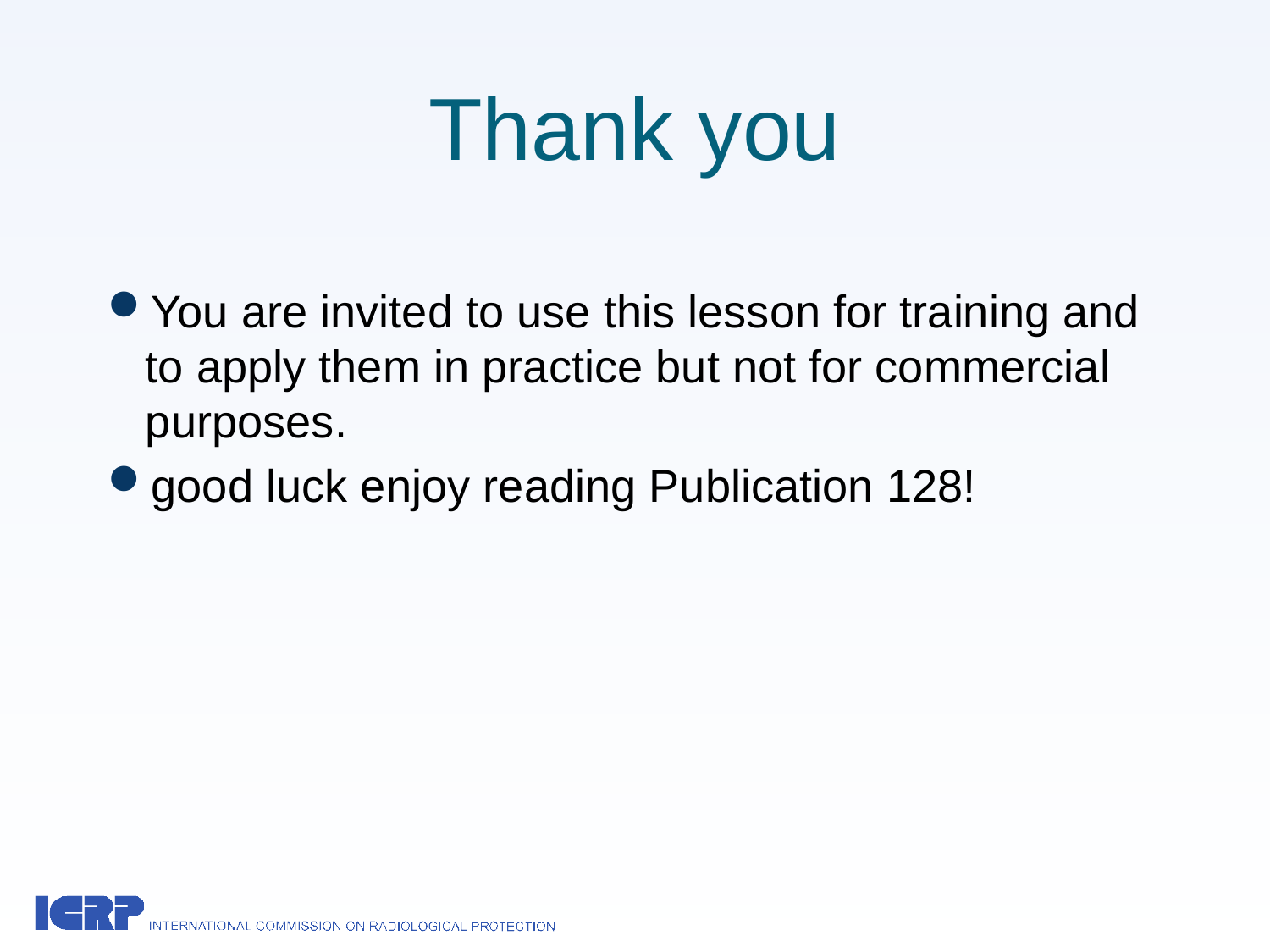

# Thank you
You are invited to use this lesson for training and to apply them in practice but not for commercial purposes.
good luck enjoy reading Publication 128!